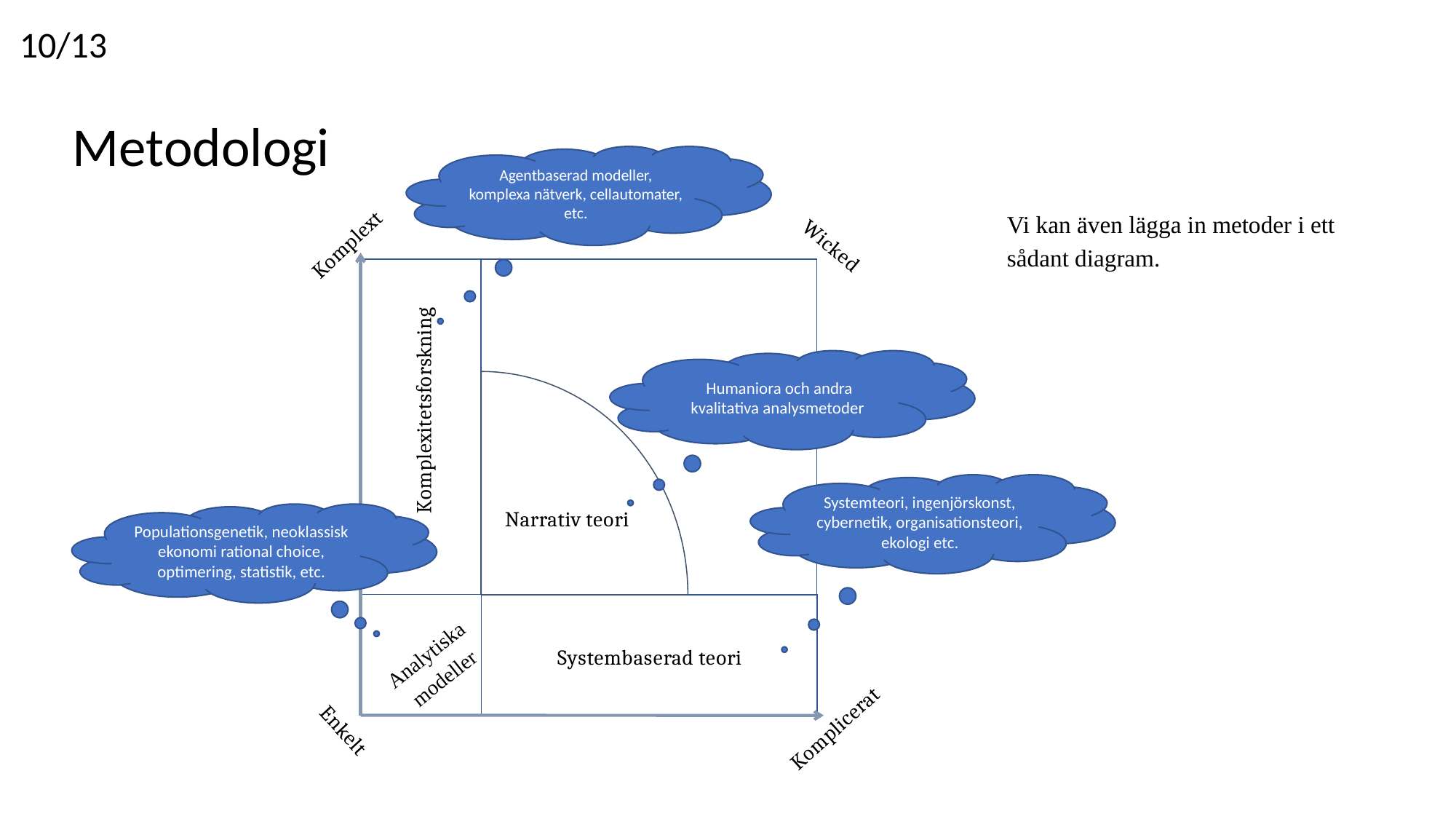

10/13
Metodologi
Agentbaserad modeller, komplexa nätverk, cellautomater, etc.
Wicked

Komplext

       Komplexitetsforskning

Narrativ teori
Systembaserad teori
Analytiska modeller
Komplicerat

Enkelt

Humaniora och andra kvalitativa analysmetoder
Systemteori, ingenjörskonst, cybernetik, organisationsteori, ekologi etc.
Populationsgenetik, neoklassisk ekonomi rational choice, optimering, statistik, etc.
Vi kan även lägga in metoder i ett sådant diagram.